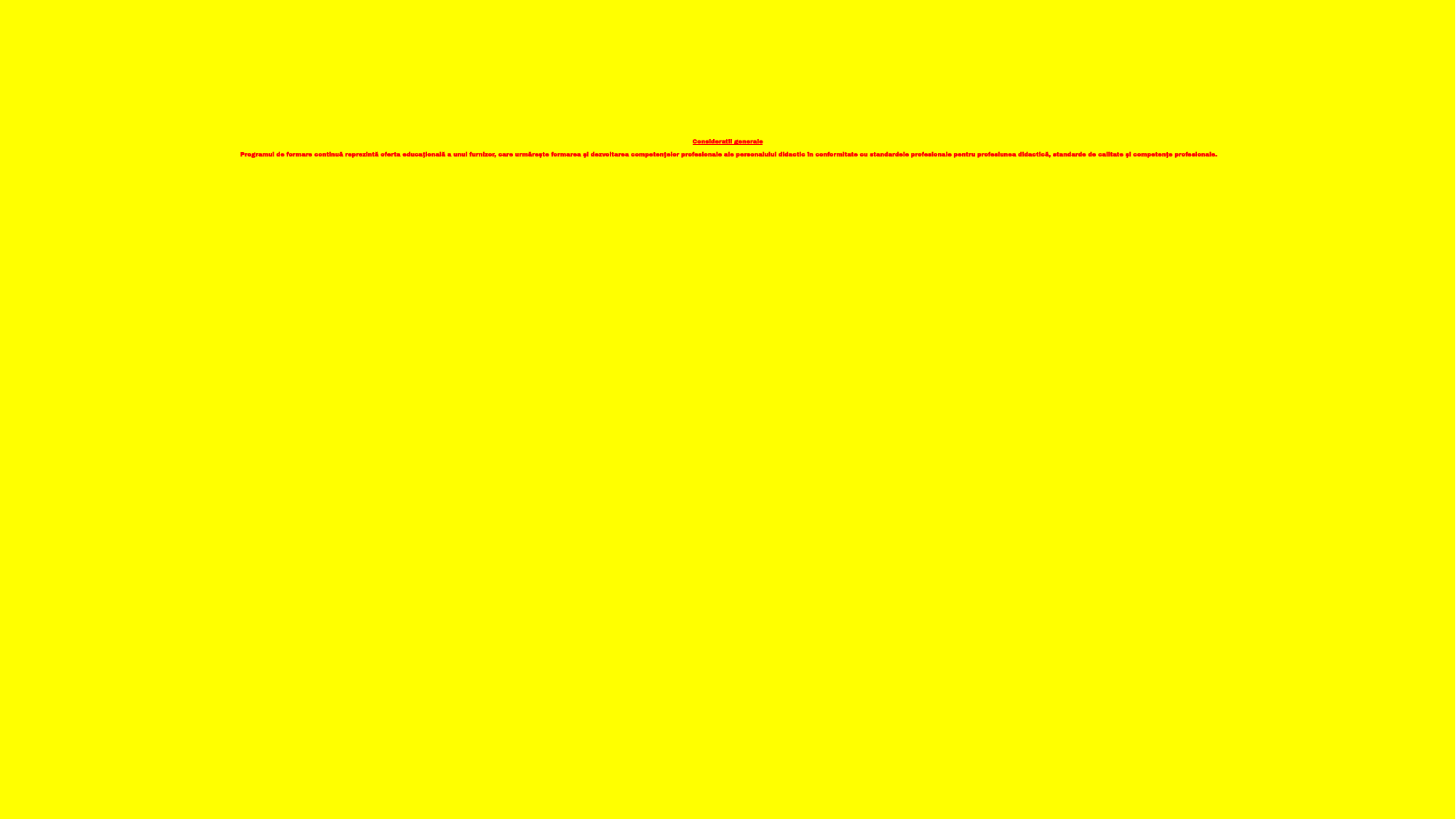

# Consideratii generale Programul de formare continuă reprezintă oferta educaţională a unui furnizor, care urmăreşte formarea şi dezvoltarea competenţelor profesionale ale personalului didactic în conformitate cu standardele profesionale pentru profesiunea didactică, standarde de calitate şi competenţe profesionale.